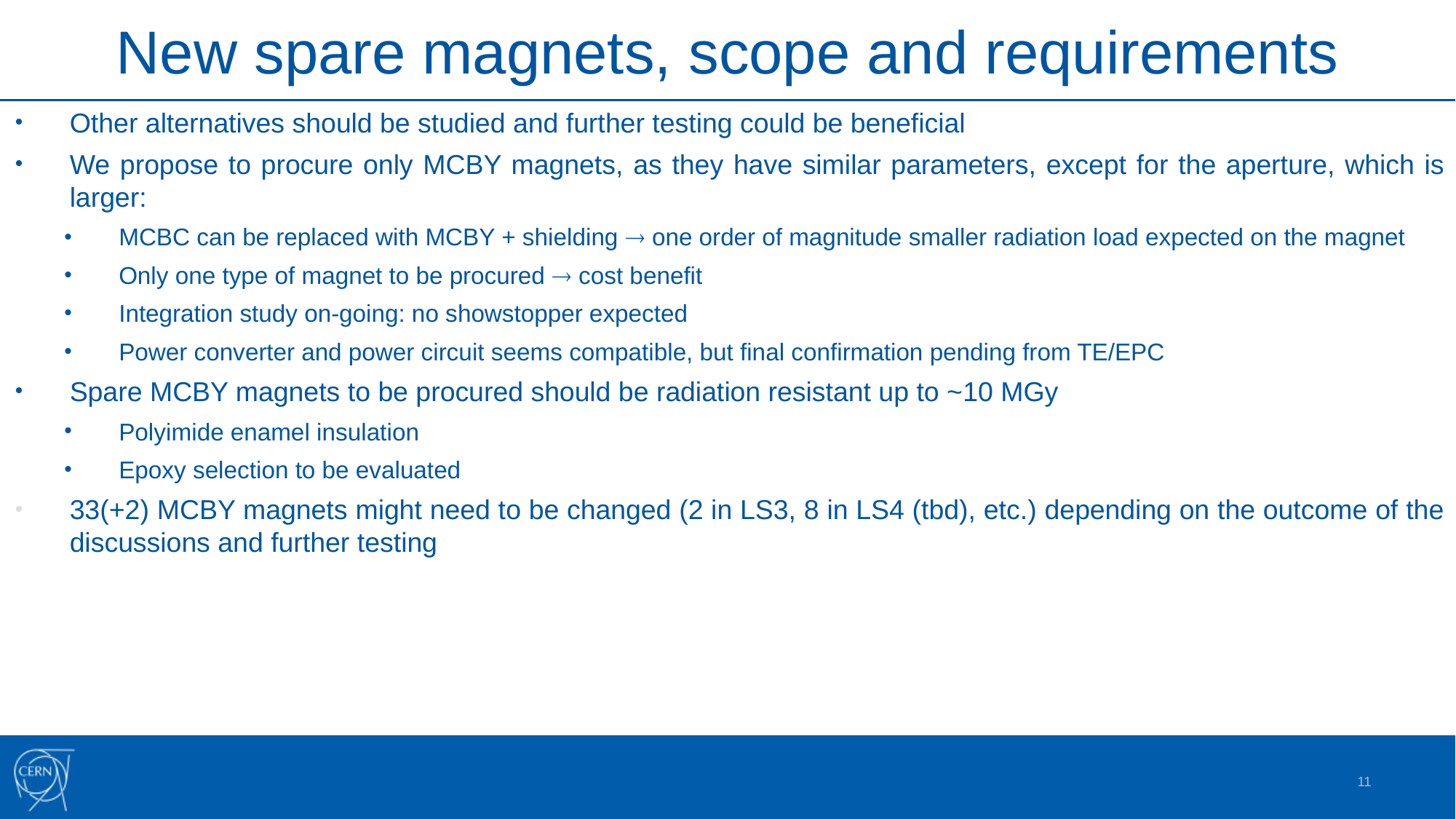

New spare magnets, scope and requirements
Other alternatives should be studied and further testing could be beneficial
We propose to procure only MCBY magnets, as they have similar parameters, except for the aperture, which is larger:
MCBC can be replaced with MCBY + shielding → one order of magnitude smaller radiation load expected on the magnet
Only one type of magnet to be procured → cost benefit
Integration study on-going: no showstopper expected
Power converter and power circuit seems compatible, but final confirmation pending from TE/EPC
Spare MCBY magnets to be procured should be radiation resistant up to ~10 MGy
Polyimide enamel insulation
Epoxy selection to be evaluated
33(+2) MCBY magnets might need to be changed (2 in LS3, 8 in LS4 (tbd), etc.) depending on the outcome of the discussions and further testing

11